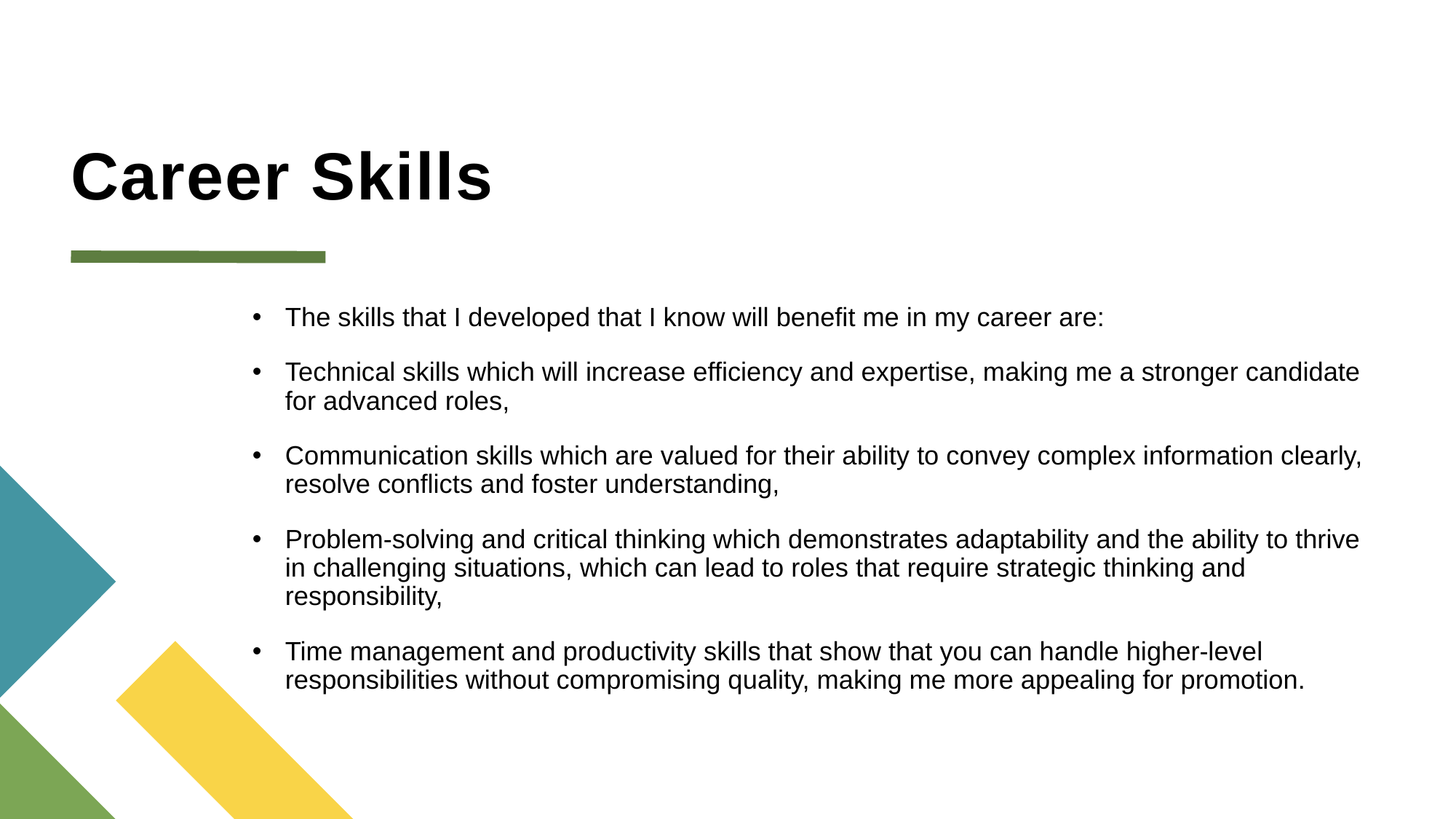

# Career Skills
The skills that I developed that I know will benefit me in my career are:
Technical skills which will increase efficiency and expertise, making me a stronger candidate for advanced roles,
Communication skills which are valued for their ability to convey complex information clearly, resolve conflicts and foster understanding,
Problem-solving and critical thinking which demonstrates adaptability and the ability to thrive in challenging situations, which can lead to roles that require strategic thinking and responsibility,
Time management and productivity skills that show that you can handle higher-level responsibilities without compromising quality, making me more appealing for promotion.